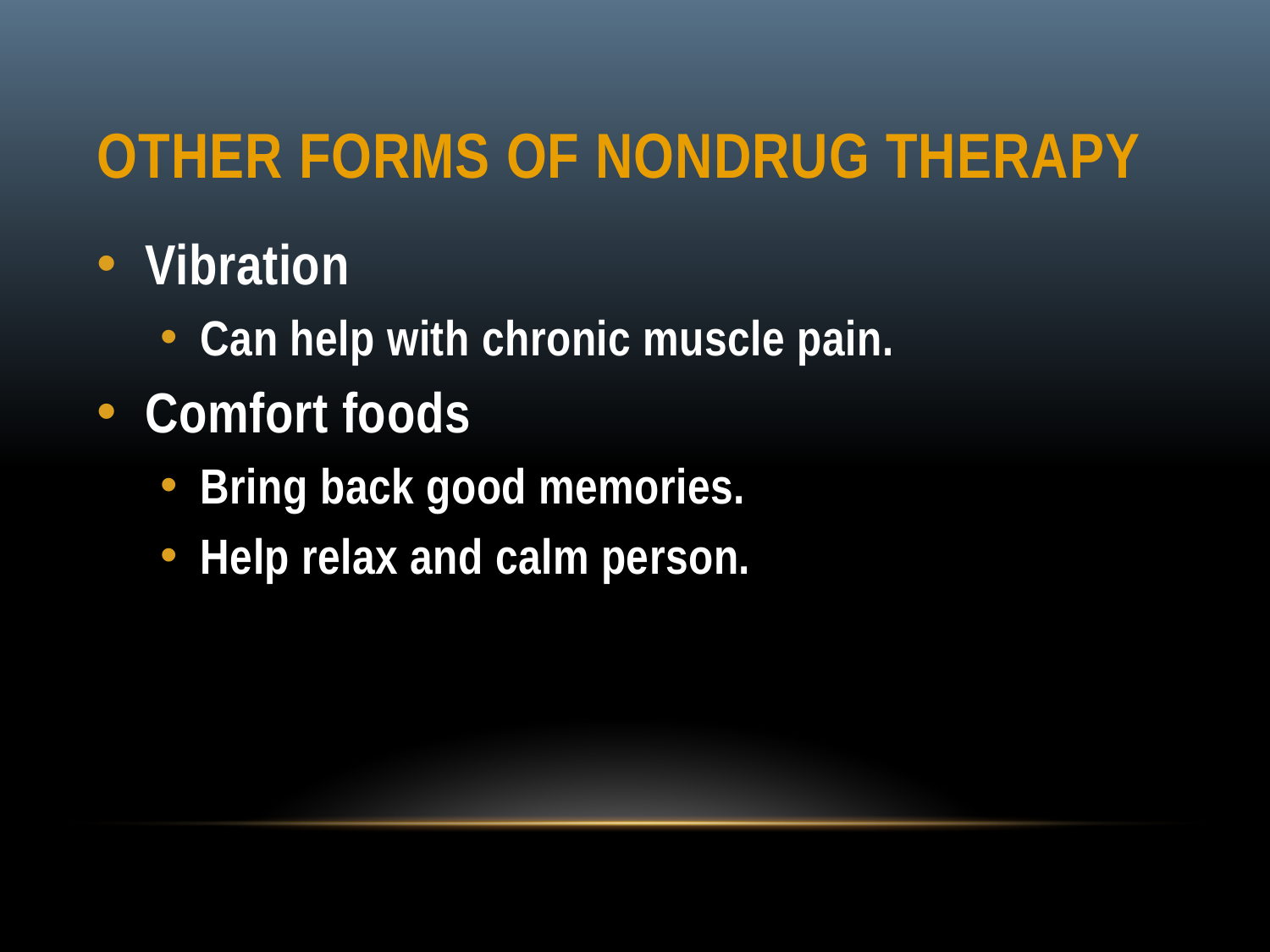

# Other Forms of Nondrug Therapy
Vibration
Can help with chronic muscle pain.
Comfort foods
Bring back good memories.
Help relax and calm person.